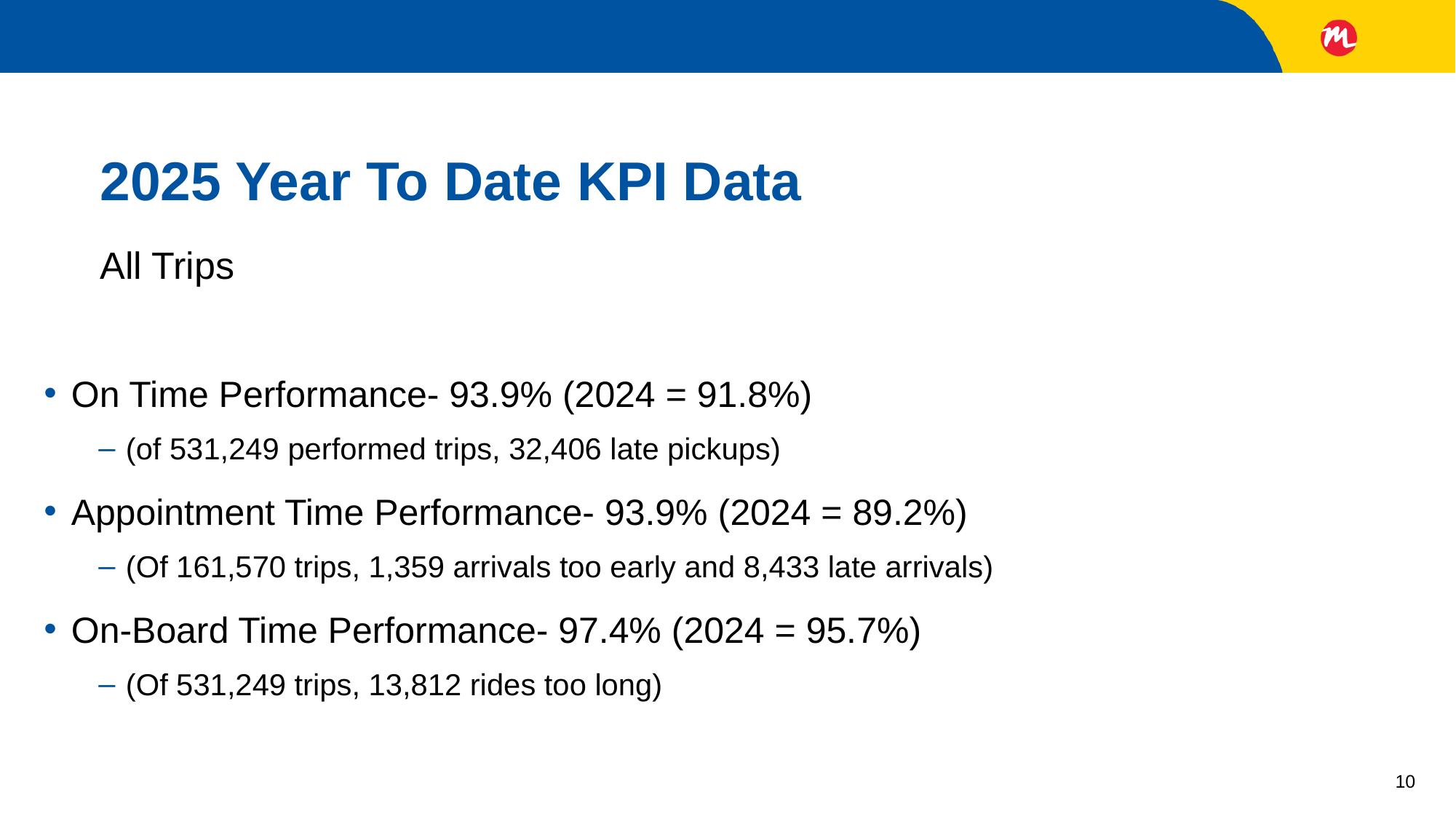

# 2025 Year To Date KPI Data
All Trips
On Time Performance- 93.9% (2024 = 91.8%)
(of 531,249 performed trips, 32,406 late pickups)
Appointment Time Performance- 93.9% (2024 = 89.2%)
(Of 161,570 trips, 1,359 arrivals too early and 8,433 late arrivals)
On-Board Time Performance- 97.4% (2024 = 95.7%)
(Of 531,249 trips, 13,812 rides too long)
10